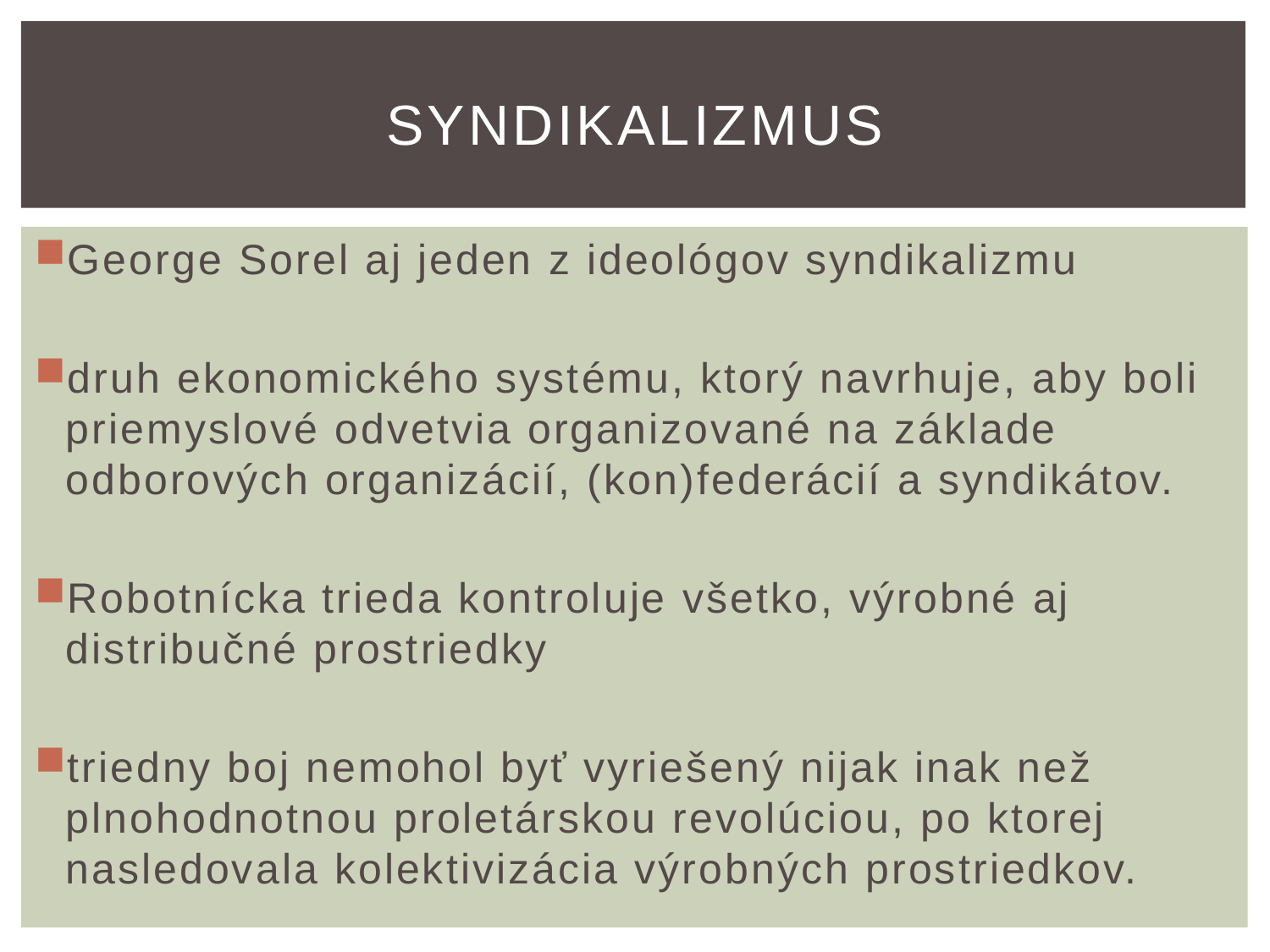

# syndikalizmus
George Sorel aj jeden z ideológov syndikalizmu

druh ekonomického systému, ktorý navrhuje, aby boli priemyslové odvetvia organizované na základe odborových organizácií, (kon)federácií a syndikátov.

Robotnícka trieda kontroluje všetko, výrobné aj distribučné prostriedky

triedny boj nemohol byť vyriešený nijak inak než plnohodnotnou proletárskou revolúciou, po ktorej nasledovala kolektivizácia výrobných prostriedkov.